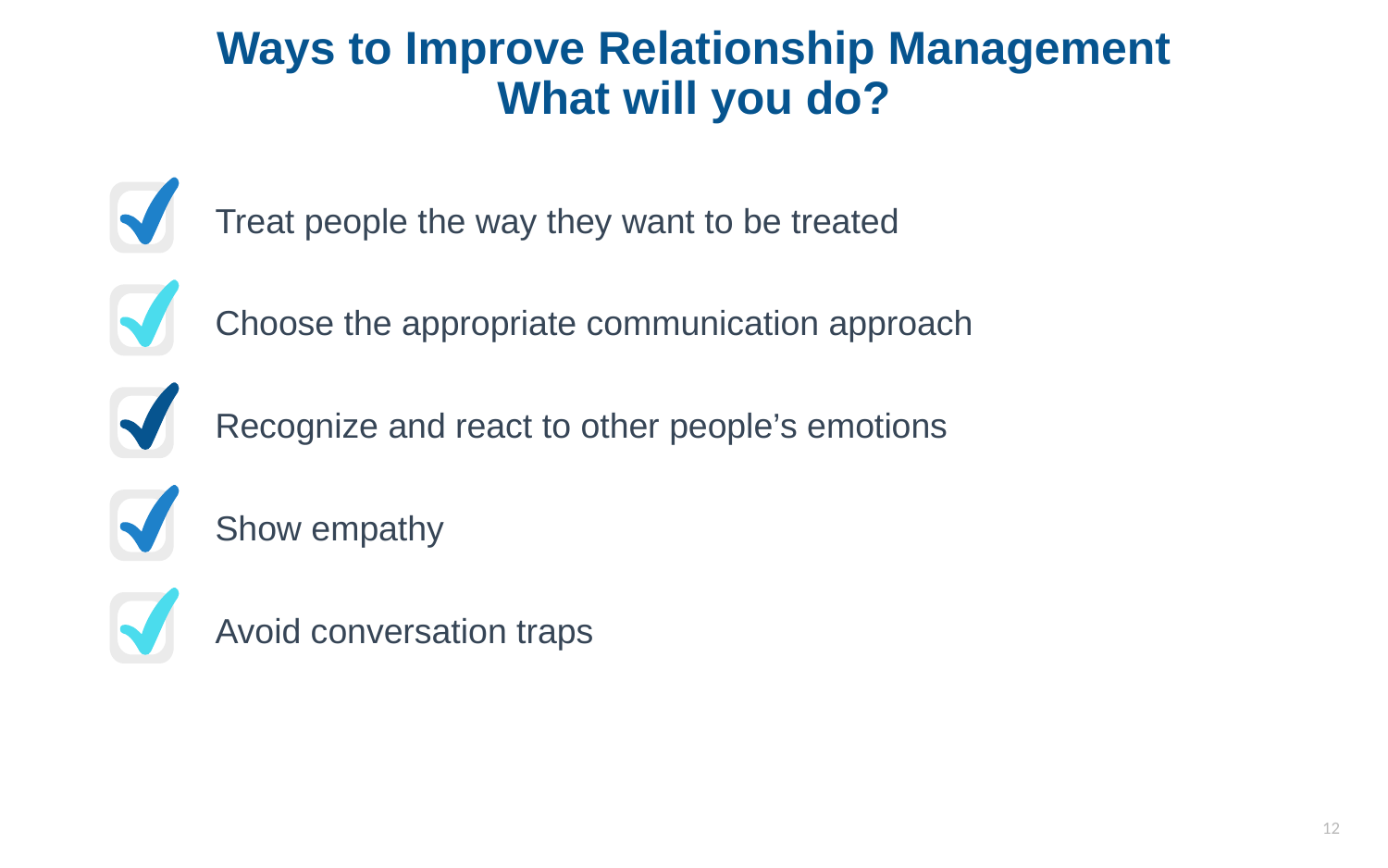

# Ways to Improve Relationship Management What will you do?

Treat people the way they want to be treated

Choose the appropriate communication approach

Recognize and react to other people’s emotions

Show empathy

Avoid conversation traps
12